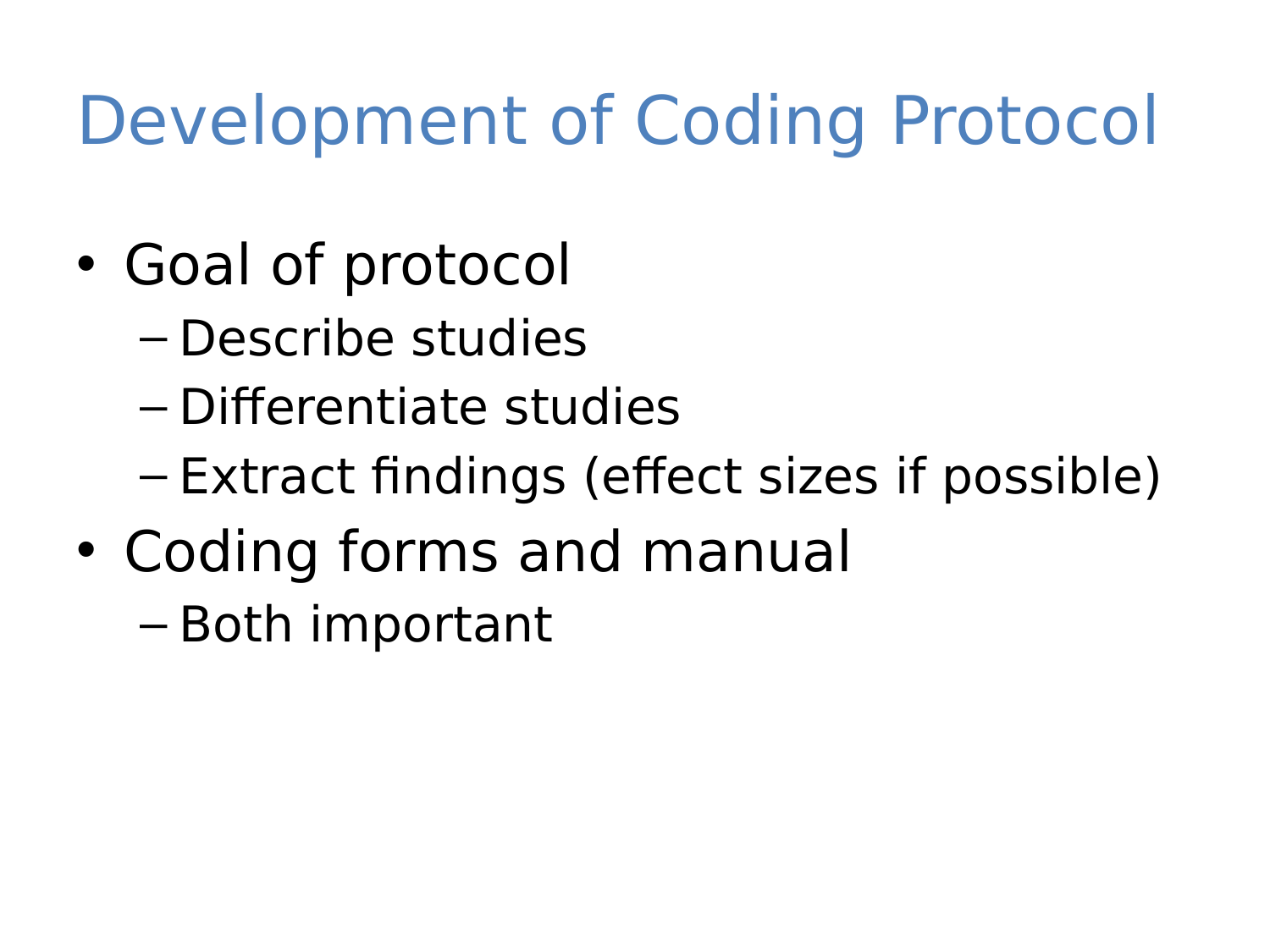

# Development of Coding Protocol
Goal of protocol
Describe studies
Differentiate studies
Extract findings (effect sizes if possible)
Coding forms and manual
Both important